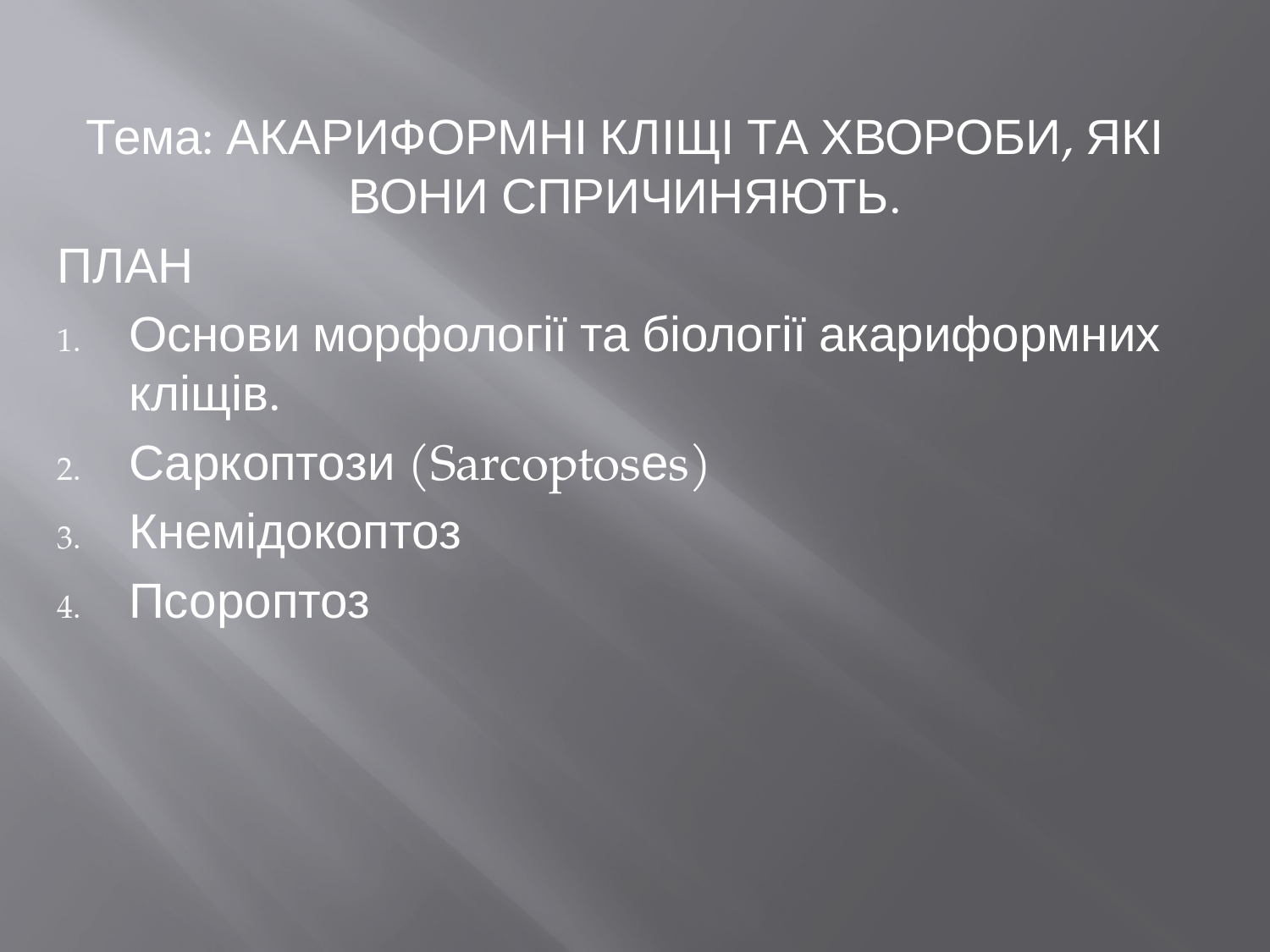

Тема: АКАРИФОРМНІ КЛІЩІ ТА ХВОРОБИ, ЯКІ ВОНИ СПРИЧИНЯЮТЬ.
ПЛАН
Основи морфології та біології акариформних кліщів.
Саркоптози (Sarcoptosеs)
Кнемідокоптоз
Псороптоз